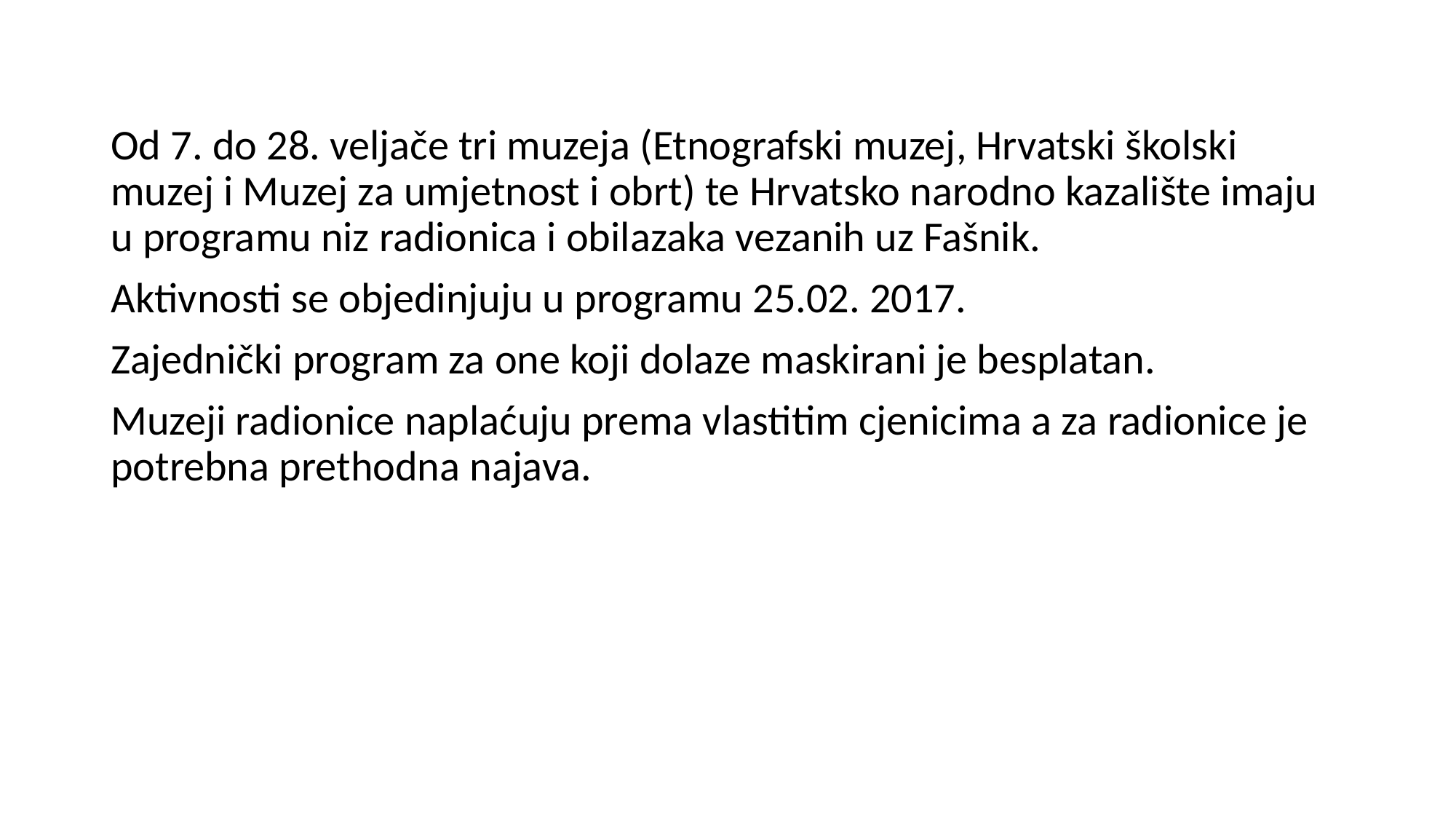

Od 7. do 28. veljače tri muzeja (Etnografski muzej, Hrvatski školski muzej i Muzej za umjetnost i obrt) te Hrvatsko narodno kazalište imaju u programu niz radionica i obilazaka vezanih uz Fašnik.
Aktivnosti se objedinjuju u programu 25.02. 2017.
Zajednički program za one koji dolaze maskirani je besplatan.
Muzeji radionice naplaćuju prema vlastitim cjenicima a za radionice je potrebna prethodna najava.